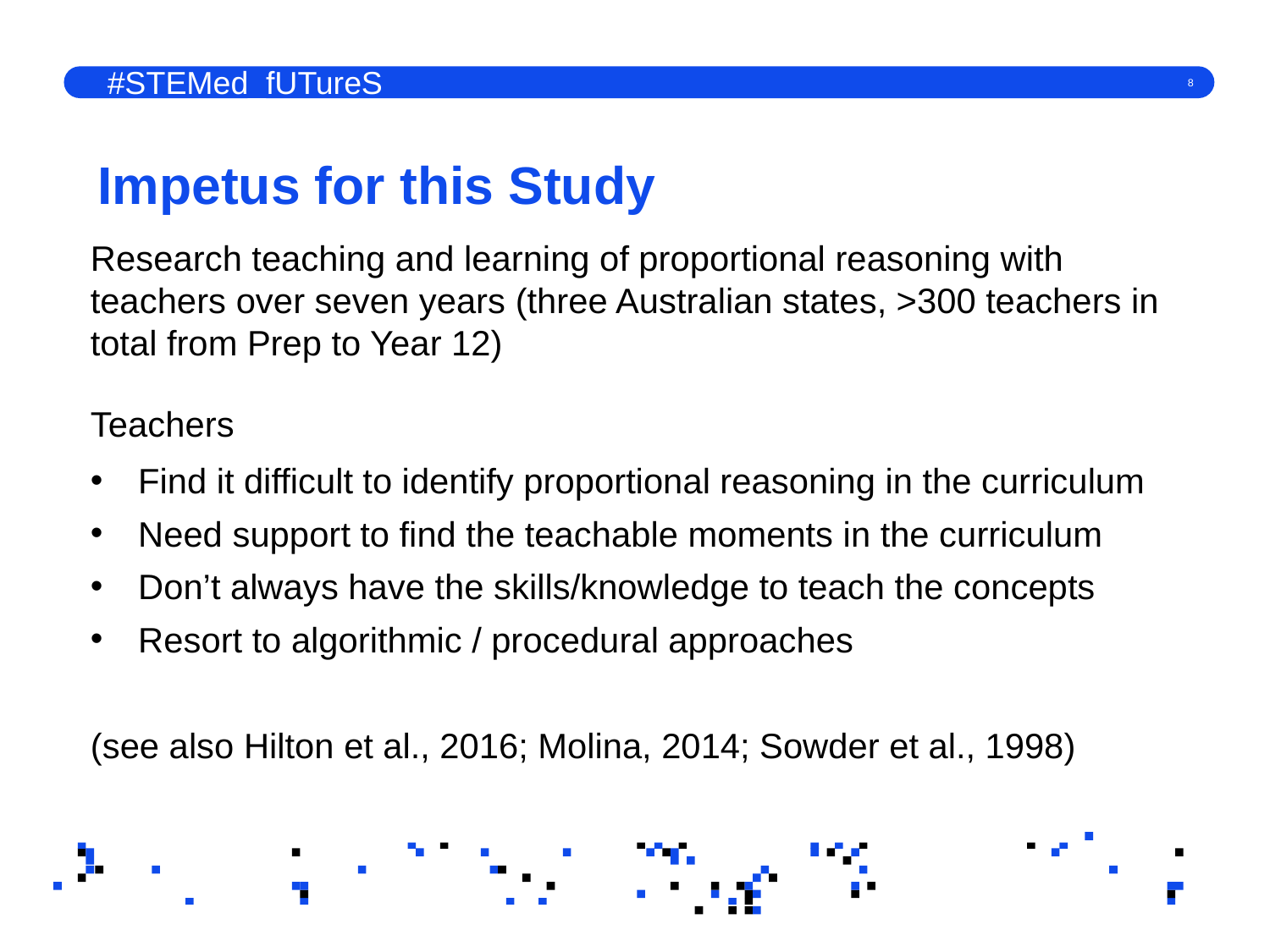

#STEMed_fUTureS
# Impetus for this Study
Research teaching and learning of proportional reasoning with teachers over seven years (three Australian states, >300 teachers in total from Prep to Year 12)
Teachers
Find it difficult to identify proportional reasoning in the curriculum
Need support to find the teachable moments in the curriculum
Don’t always have the skills/knowledge to teach the concepts
Resort to algorithmic / procedural approaches

(see also Hilton et al., 2016; Molina, 2014; Sowder et al., 1998)